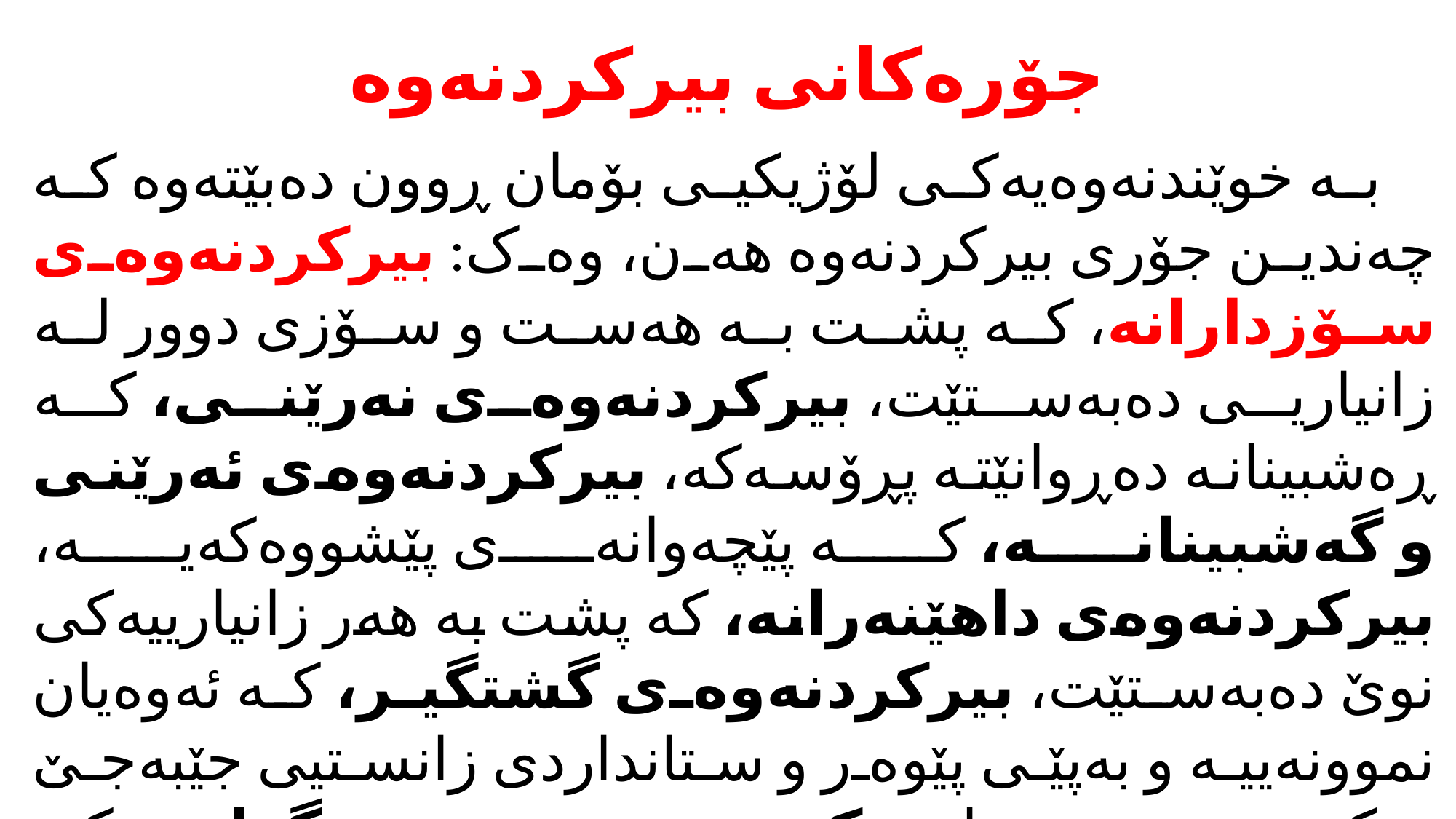

# جۆرەکانی بیرکردنەوە
بە خوێندنەوەیەكی لۆژیكیی بۆمان ڕوون دەبێتەوە كە چەندین جۆری بیرکردنەوە هەن، وەک: بیرکردنەوەی سۆزدارانە، کە پشت بە هەست و سۆزی دوور لە زانیاریی دەبەستێت، بیرکردنەوەی نەرێنی، کە ڕەشبینانە دەڕوانێتە پڕۆسەکە، بیرکردنەوەی ئەرێنی و گەشبینانە، کە پێچەوانەی پێشووەکەیە، بیرکردنەوەی داهێنەرانە، کە پشت بە هەر زانیارییەکی نوێ دەبەستێت، بیرکردنەوەی گشتگیر، کە ئەوەیان نموونەییە و بەپێی پێوەر و ستانداردی زانستیی جێبەجێ دەکرێت، هەروەها بیرکردنەوەی ڕەخنە گرانە، كە ئێمە لەم بابەتەدا قسە لەم جۆرەیان دەکەین.